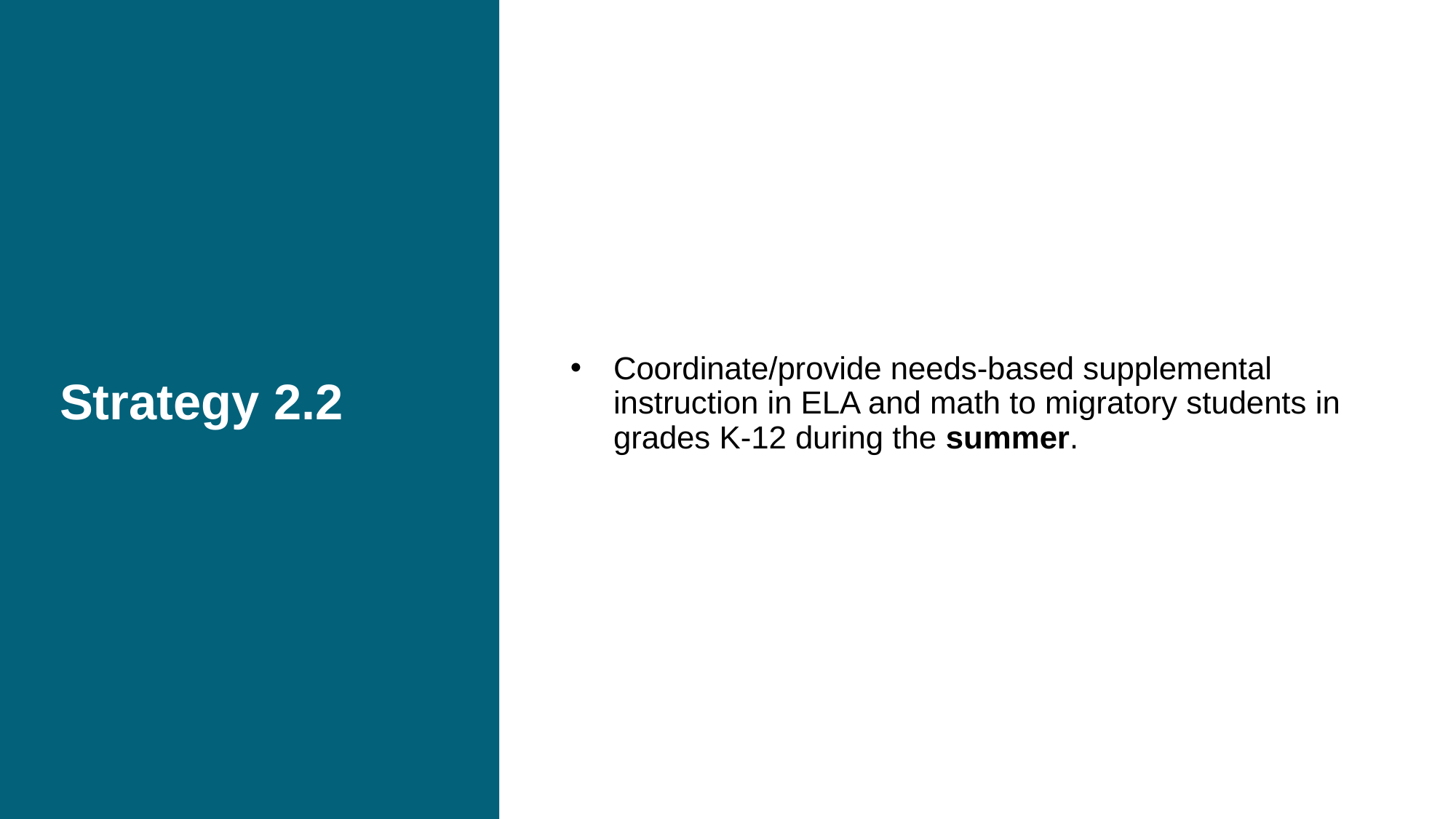

# Strategy 2.2
Coordinate/provide needs-based supplemental instruction in ELA and math to migratory students in grades K-12 during the summer.